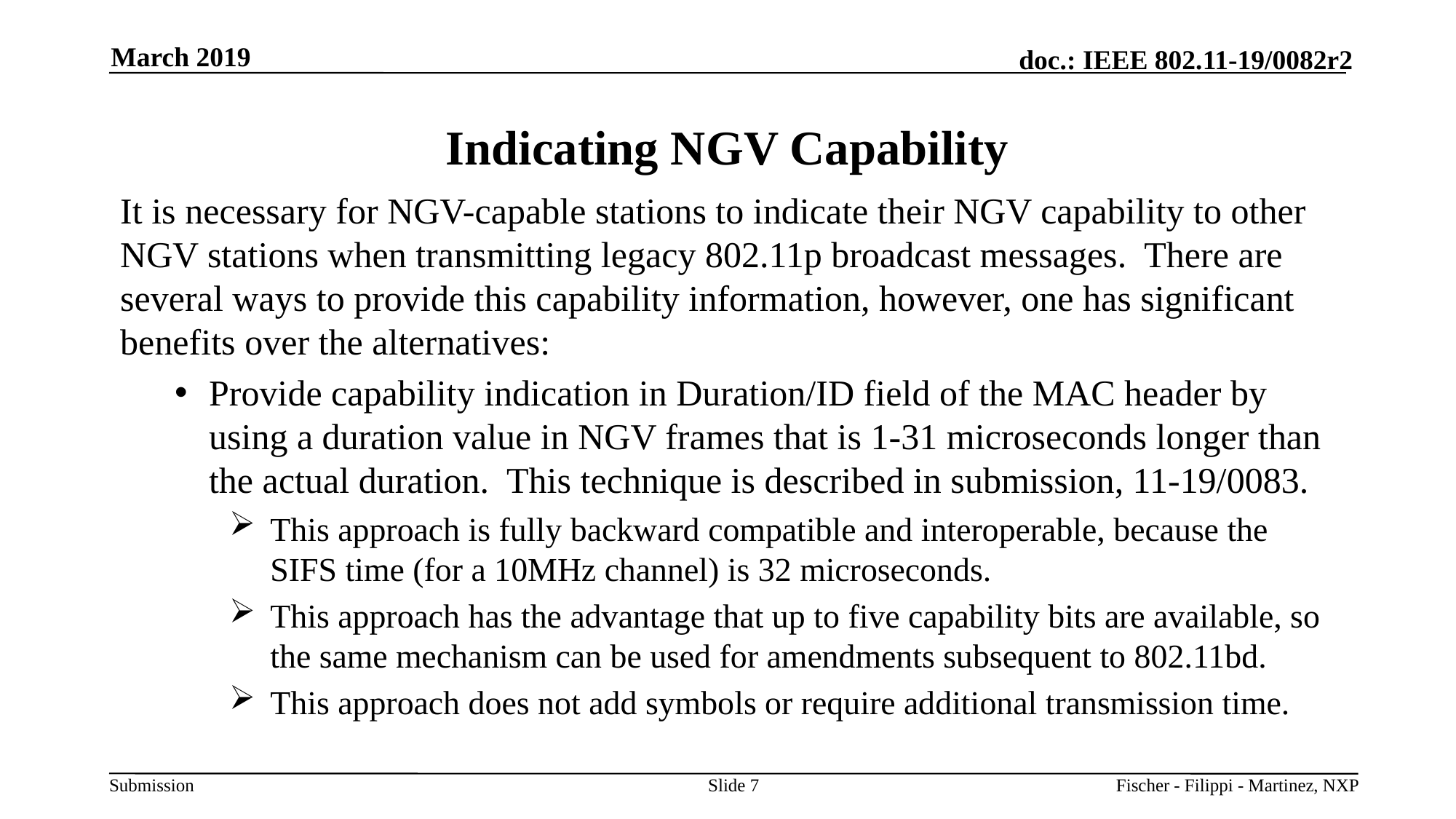

March 2019
# Indicating NGV Capability
It is necessary for NGV-capable stations to indicate their NGV capability to other NGV stations when transmitting legacy 802.11p broadcast messages.  There are several ways to provide this capability information, however, one has significant benefits over the alternatives:
Provide capability indication in Duration/ID field of the MAC header by using a duration value in NGV frames that is 1-31 microseconds longer than the actual duration.  This technique is described in submission, 11-19/0083.
This approach is fully backward compatible and interoperable, because the SIFS time (for a 10MHz channel) is 32 microseconds.
This approach has the advantage that up to five capability bits are available, so the same mechanism can be used for amendments subsequent to 802.11bd.
This approach does not add symbols or require additional transmission time.

Slide 7
Fischer - Filippi - Martinez, NXP